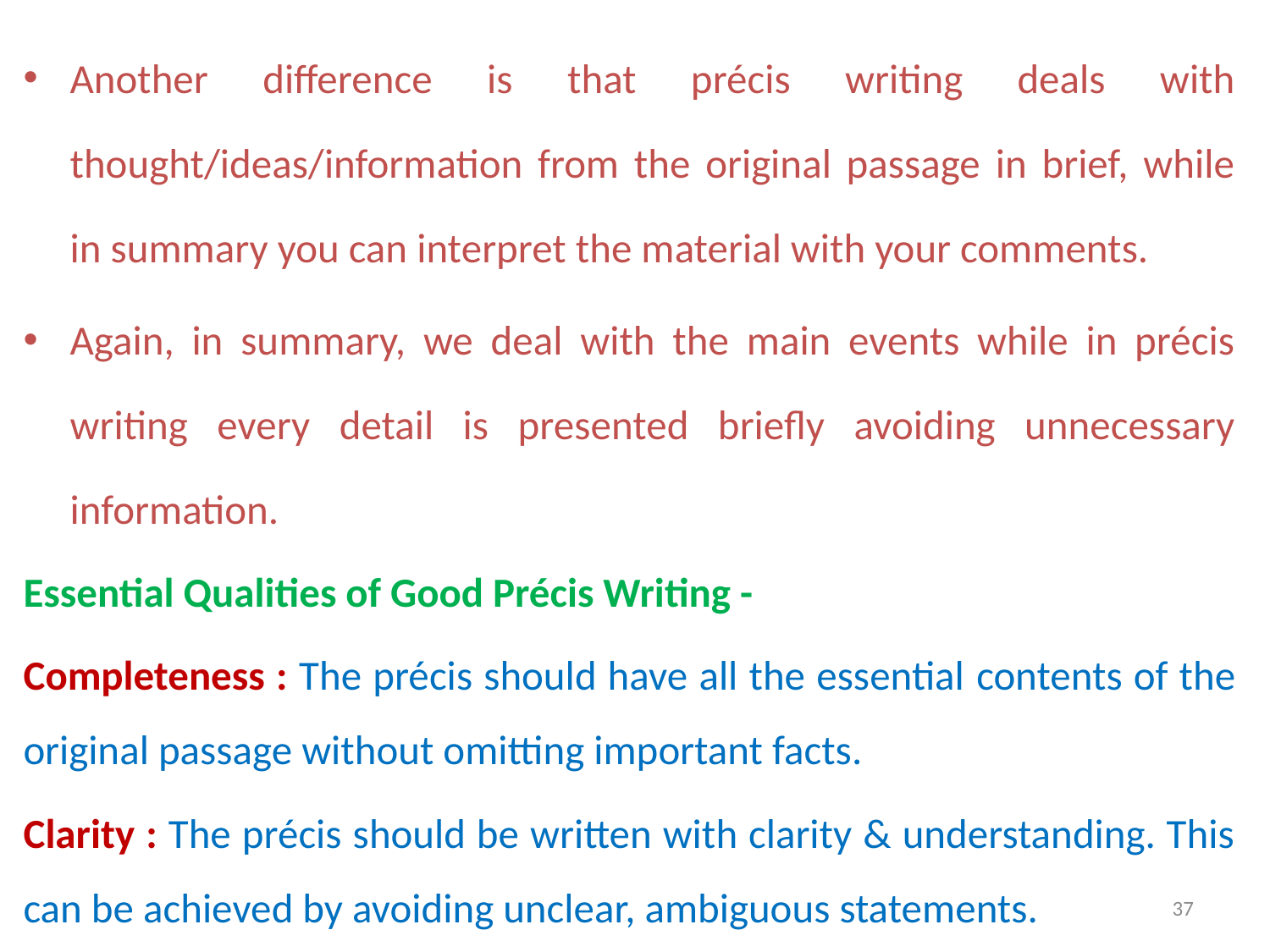

Another difference is that précis writing deals with thought/ideas/information from the original passage in brief, while in summary you can interpret the material with your comments.
Again, in summary, we deal with the main events while in précis writing every detail is presented briefly avoiding unnecessary information.
Essential Qualities of Good Précis Writing -
Completeness : The précis should have all the essential contents of the original passage without omitting important facts.
Clarity : The précis should be written with clarity & understanding. This can be achieved by avoiding unclear, ambiguous statements.

37